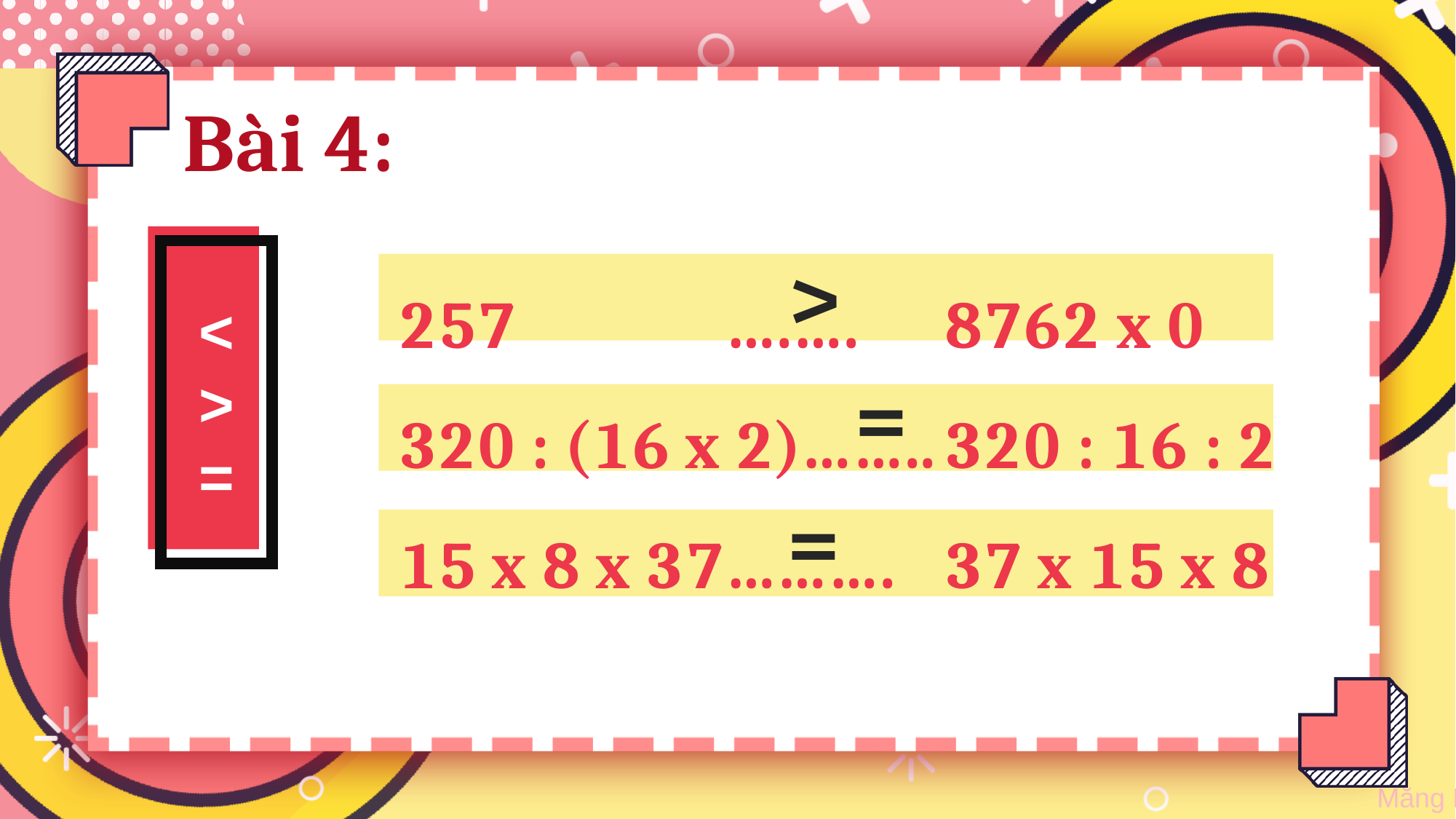

Bài 4:
>
257		….….	8762 x 0
320 : (16 x 2)……..	320 : 16 : 2
15 x 8 x 37	……….	37 x 15 x 8

<
>
=

=

=